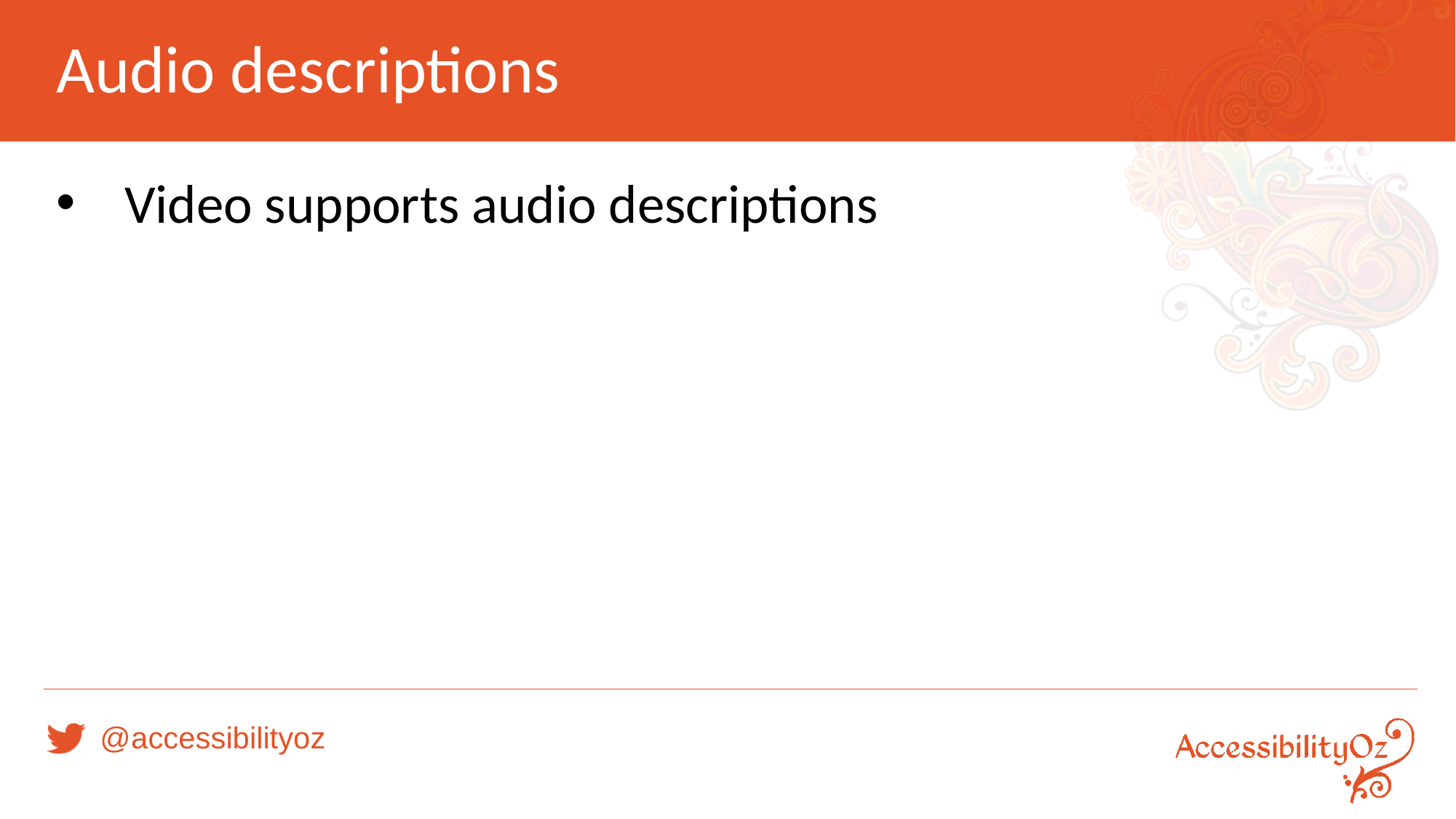

# Audio descriptions
Video supports audio descriptions